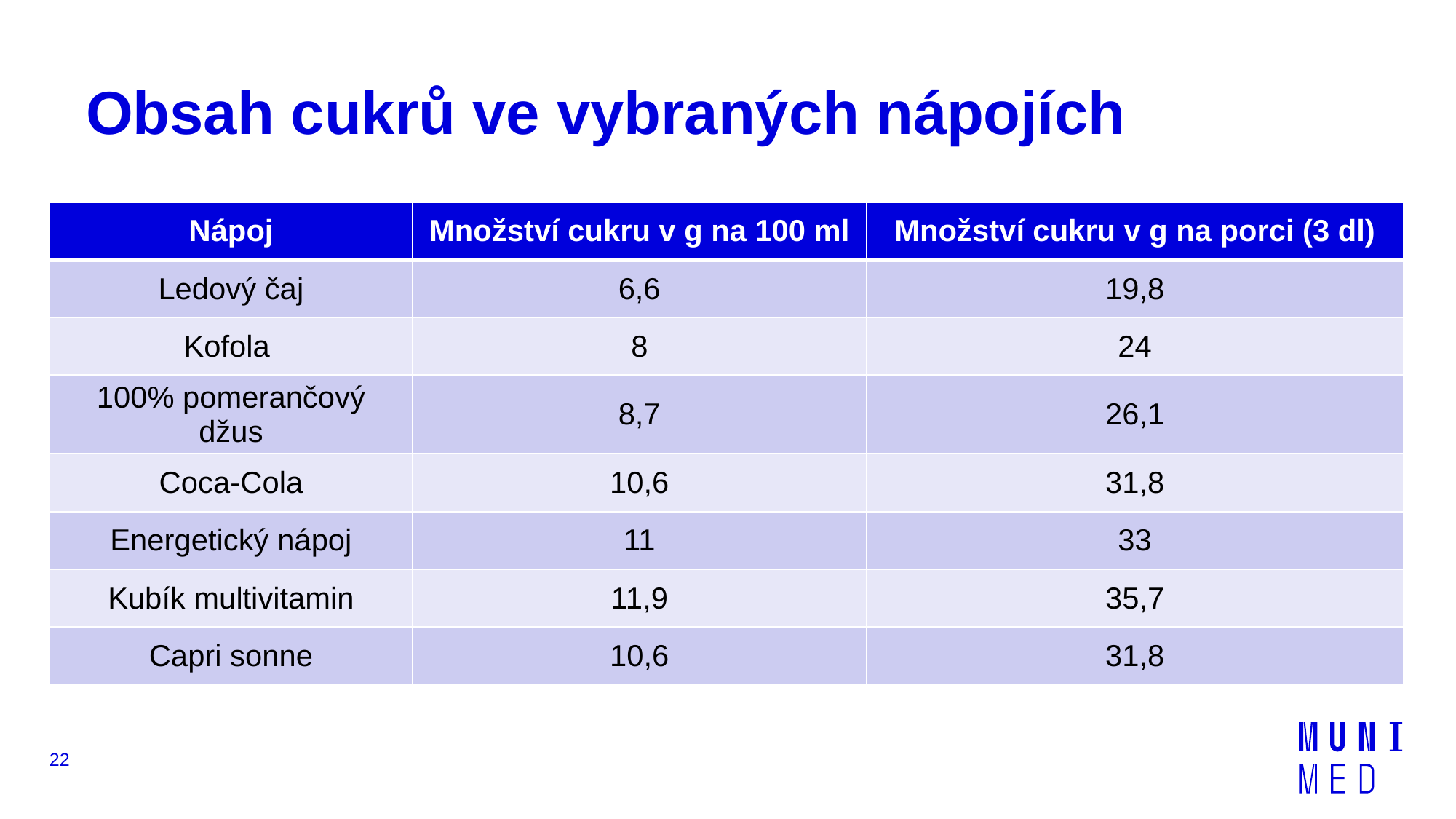

# Obsah cukrů ve vybraných nápojích
| Nápoj | Množství cukru v g na 100 ml | Množství cukru v g na porci (3 dl) |
| --- | --- | --- |
| Ledový čaj | 6,6 | 19,8 |
| Kofola | 8 | 24 |
| 100% pomerančový džus | 8,7 | 26,1 |
| Coca-Cola | 10,6 | 31,8 |
| Energetický nápoj | 11 | 33 |
| Kubík multivitamin | 11,9 | 35,7 |
| Capri sonne | 10,6 | 31,8 |
22